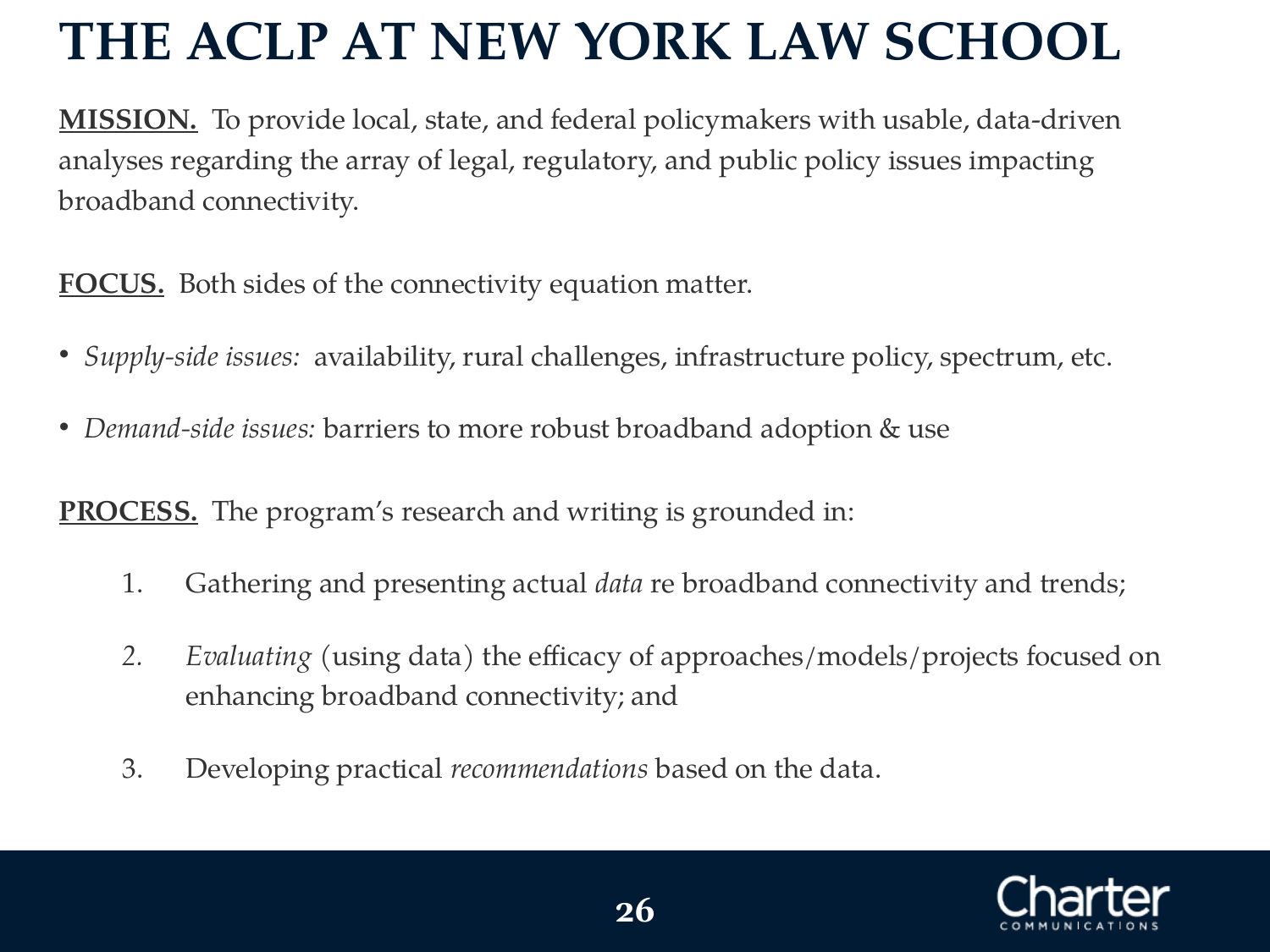

# The ACLP at New York Law School
Mission.  To provide local, state, and federal policymakers with usable, data-driven analyses regarding the array of legal, regulatory, and public policy issues impacting broadband connectivity.
Focus.  Both sides of the connectivity equation matter.
Supply-side issues:  availability, rural challenges, infrastructure policy, spectrum, etc.
Demand-side issues: barriers to more robust broadband adoption & use
Process.  The program’s research and writing is grounded in:
Gathering and presenting actual data re broadband connectivity and trends;
Evaluating (using data) the efficacy of approaches/models/projects focused on enhancing broadband connectivity; and
Developing practical recommendations based on the data.

26